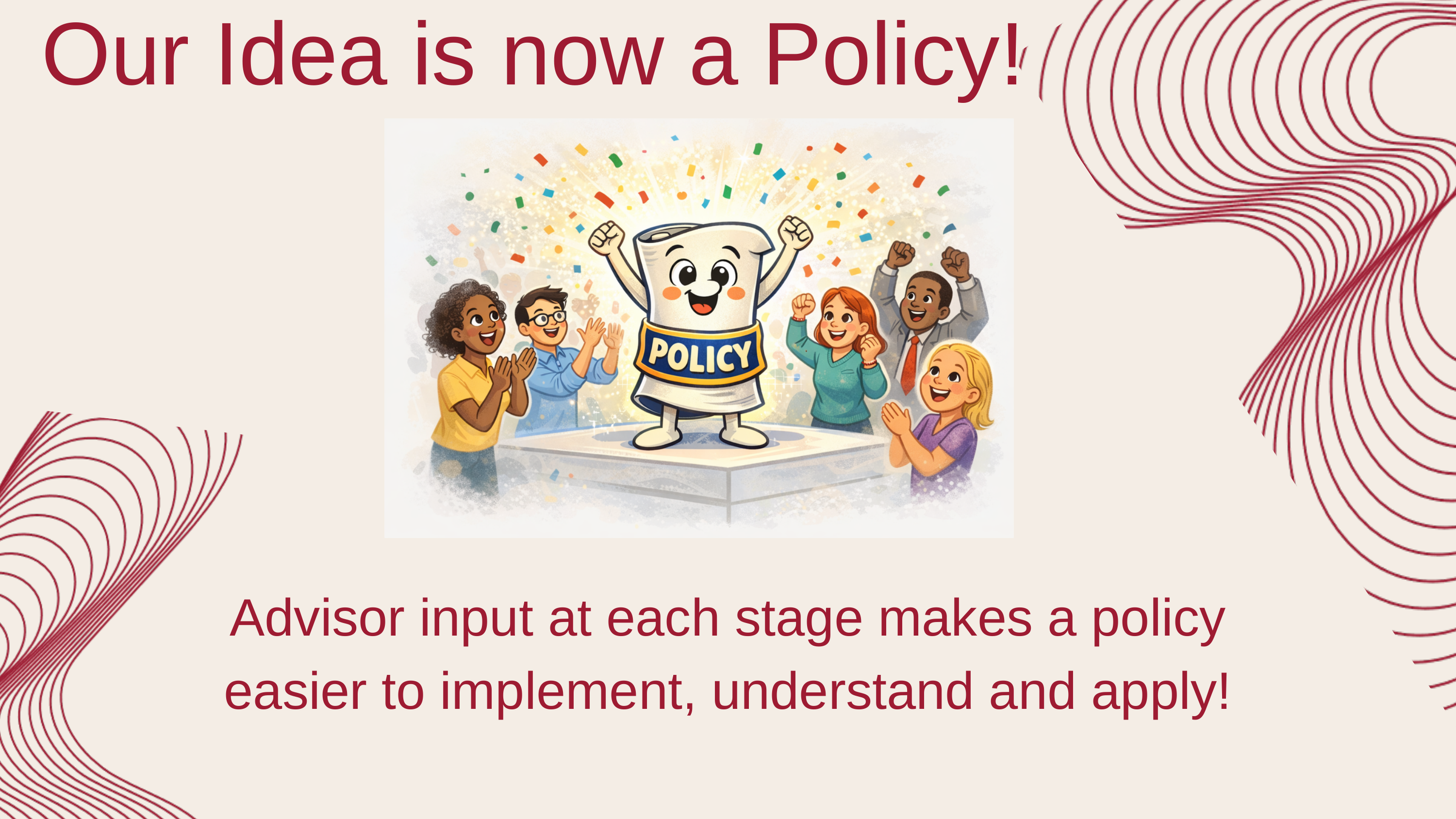

Our Idea is now a Policy!

Advisor input at each stage makes a policy easier to implement, understand and apply!